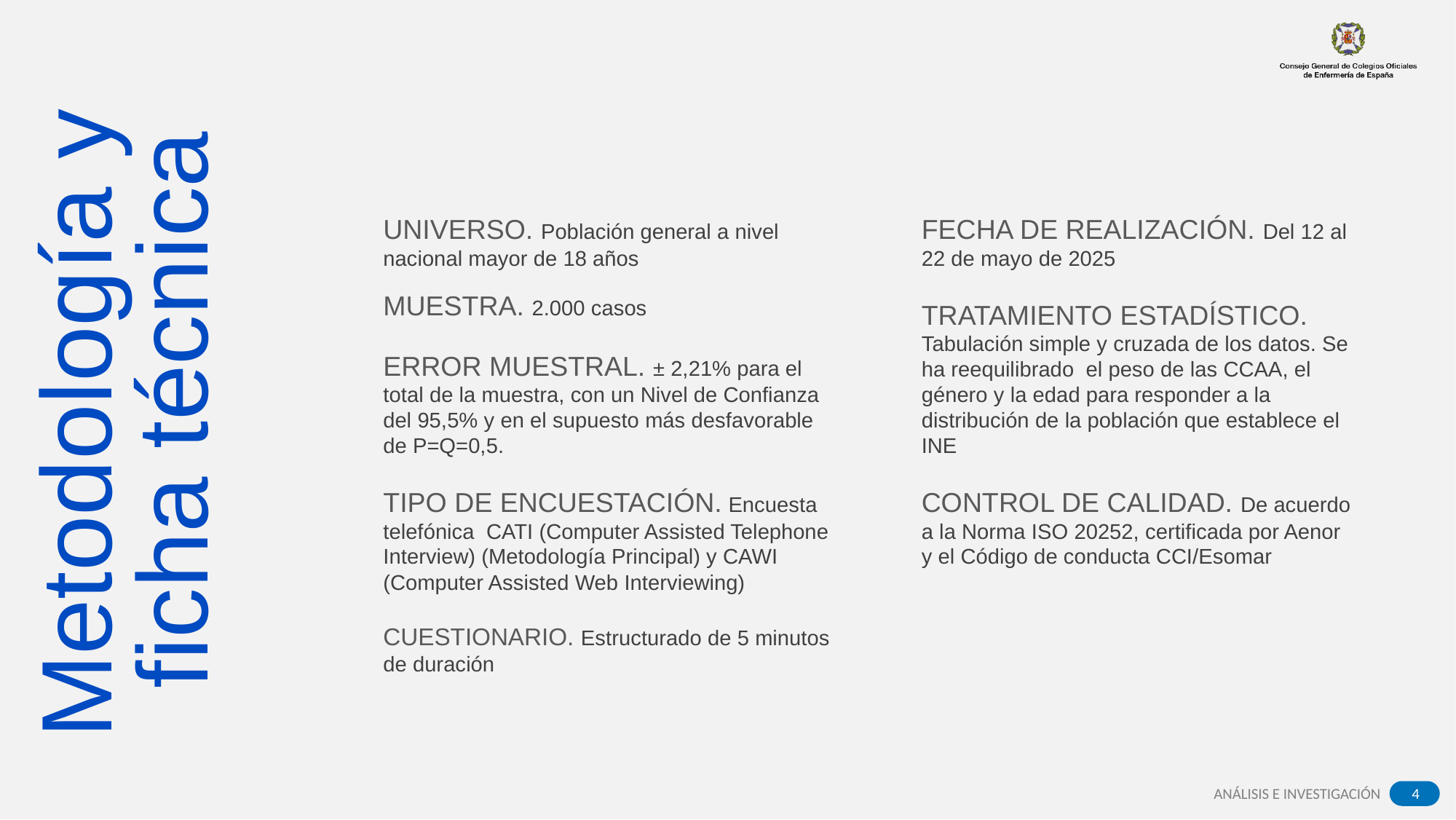

UNIVERSO. Población general a nivel nacional mayor de 18 años
MUESTRA. 2.000 casos
ERROR MUESTRAL. ± 2,21% para el total de la muestra, con un Nivel de Confianza del 95,5% y en el supuesto más desfavorable de P=Q=0,5.
TIPO DE ENCUESTACIÓN. Encuesta  telefónica  CATI (Computer Assisted Telephone Interview) (Metodología Principal) y CAWI (Computer Assisted Web Interviewing)
CUESTIONARIO. Estructurado de 5 minutos de duración

FECHA DE REALIZACIÓN. Del 12 al 22 de mayo de 2025
TRATAMIENTO ESTADÍSTICO. Tabulación simple y cruzada de los datos. Se ha reequilibrado  el peso de las CCAA, el género y la edad para responder a la distribución de la población que establece el INE
CONTROL DE CALIDAD. De acuerdo a la Norma ISO 20252, certificada por Aenor y el Código de conducta CCI/Esomar
Metodología y
ficha técnica